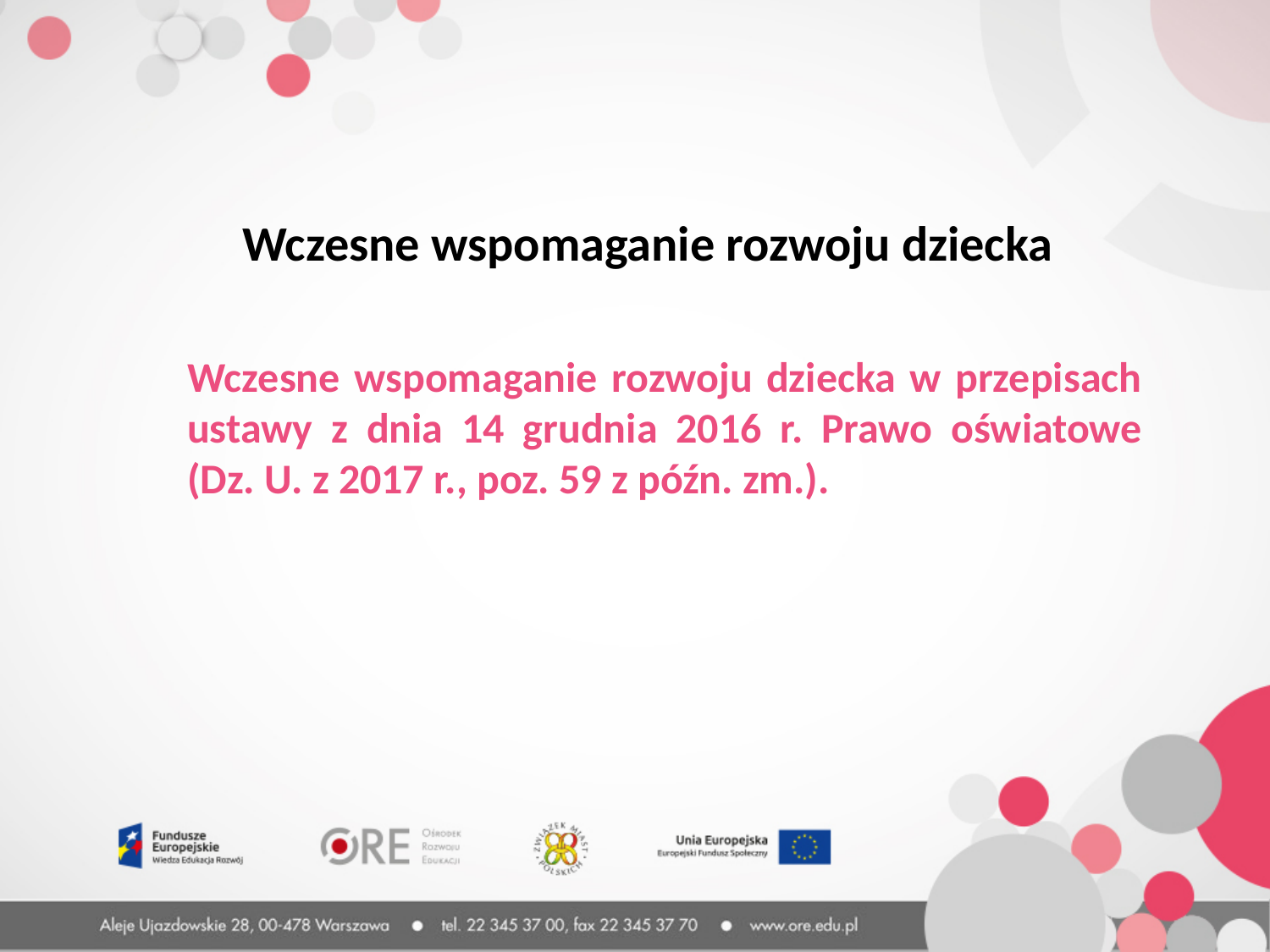

Wczesne wspomaganie rozwoju dziecka

Wczesne wspomaganie rozwoju dziecka w przepisach ustawy z dnia 14 grudnia 2016 r. Prawo oświatowe (Dz. U. z 2017 r., poz. 59 z późn. zm.).